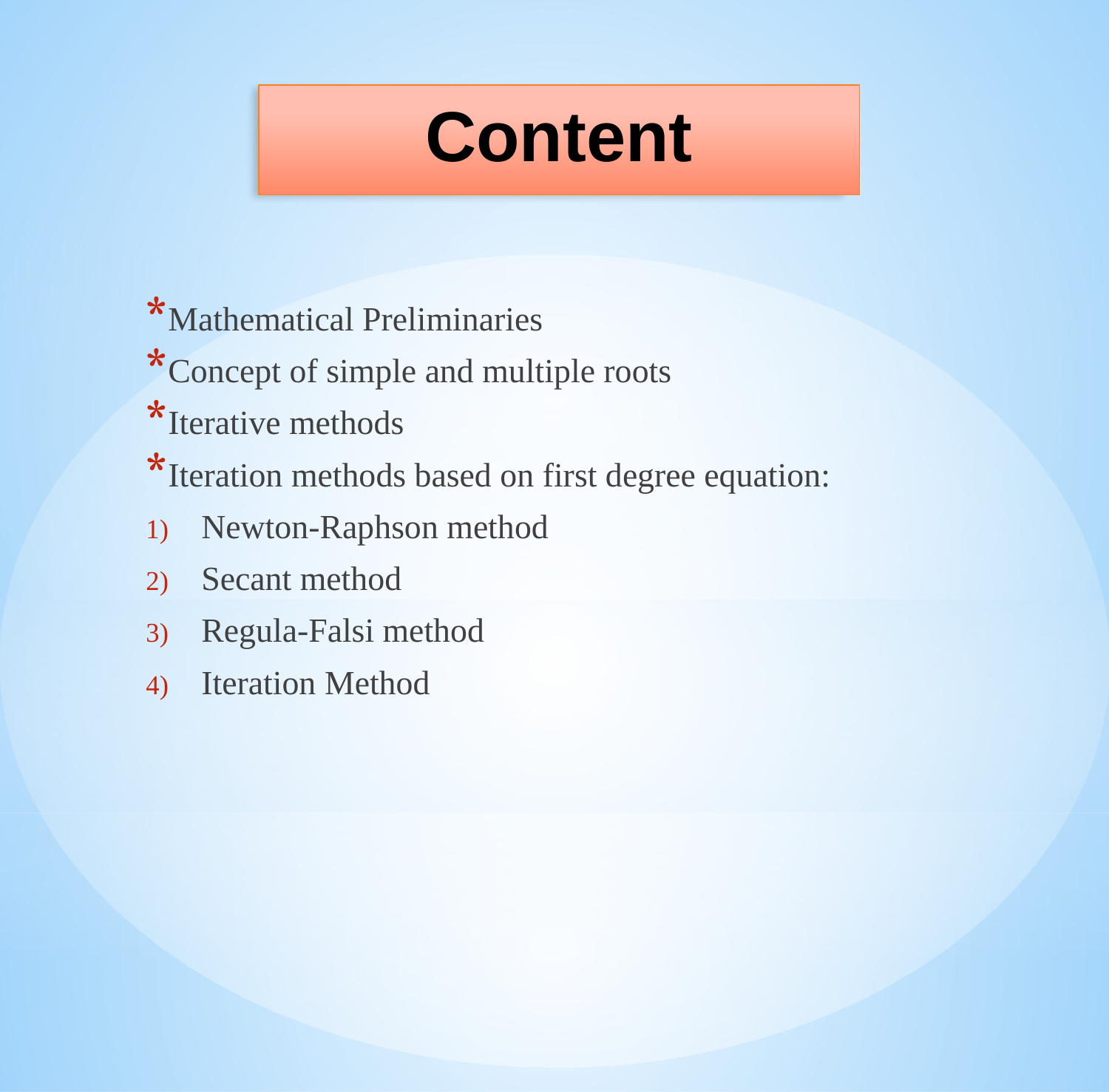

# Content
Mathematical Preliminaries
Concept of simple and multiple roots
Iterative methods
Iteration methods based on first degree equation:
Newton-Raphson method
Secant method
Regula-Falsi method
Iteration Method